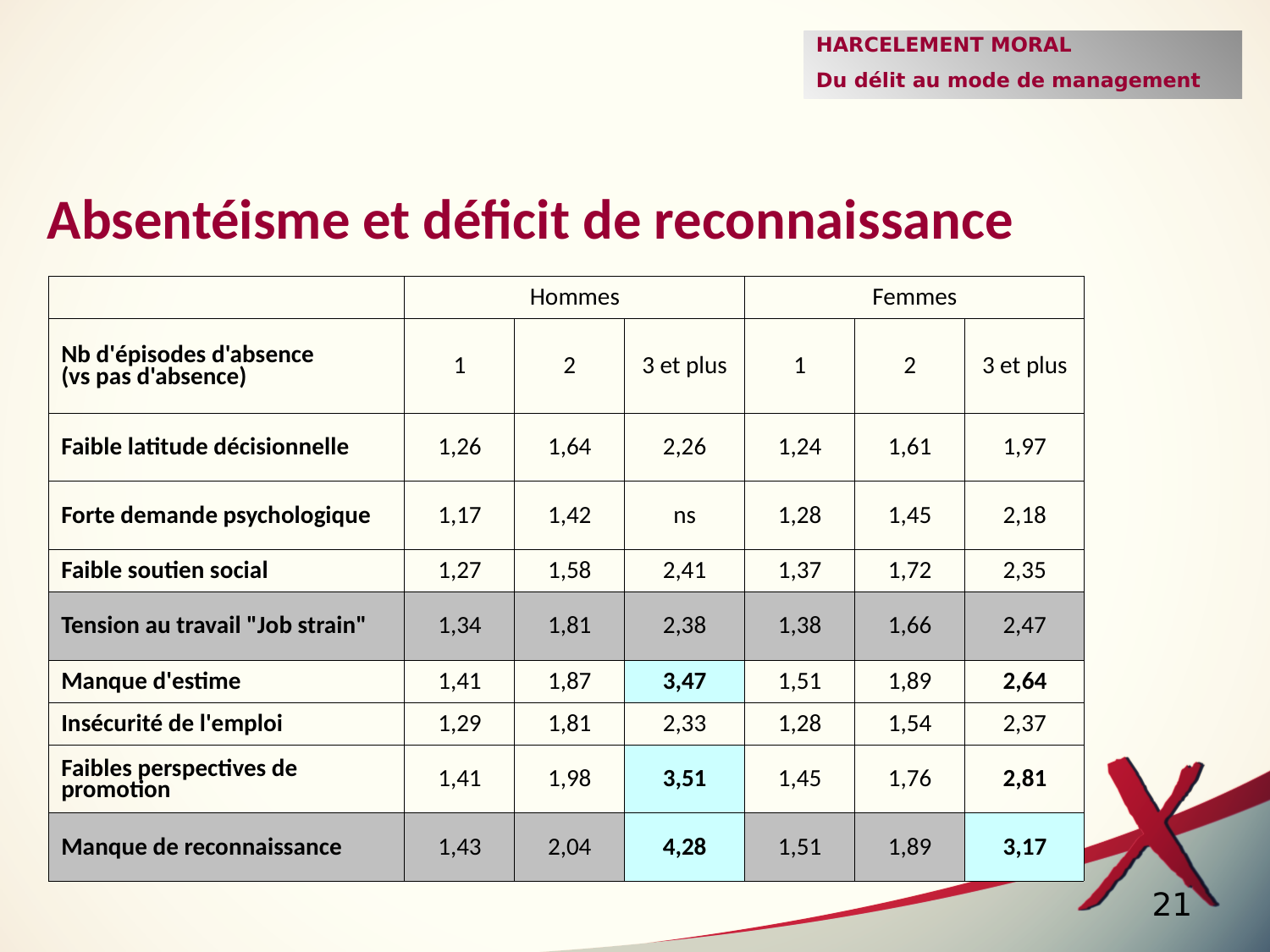

HARCELEMENT MORAL
Du délit au mode de management

Absentéisme et déficit de reconnaissance
|  | Hommes |  |  | Femmes |  |  |
| --- | --- | --- | --- | --- | --- | --- |
| Nb d'épisodes d'absence (vs pas d'absence) | 1 | 2 | 3 et plus | 1 | 2 | 3 et plus |
| Faible latitude décisionnelle | 1,26 | 1,64 | 2,26 | 1,24 | 1,61 | 1,97 |
| Forte demande psychologique | 1,17 | 1,42 | ns | 1,28 | 1,45 | 2,18 |
| Faible soutien social | 1,27 | 1,58 | 2,41 | 1,37 | 1,72 | 2,35 |
| Tension au travail "Job strain" | 1,34 | 1,81 | 2,38 | 1,38 | 1,66 | 2,47 |
| Manque d'estime | 1,41 | 1,87 | 3,47 | 1,51 | 1,89 | 2,64 |
| Insécurité de l'emploi | 1,29 | 1,81 | 2,33 | 1,28 | 1,54 | 2,37 |
| Faibles perspectives de promotion | 1,41 | 1,98 | 3,51 | 1,45 | 1,76 | 2,81 |
| Manque de reconnaissance | 1,43 | 2,04 | 4,28 | 1,51 | 1,89 | 3,17 |
21